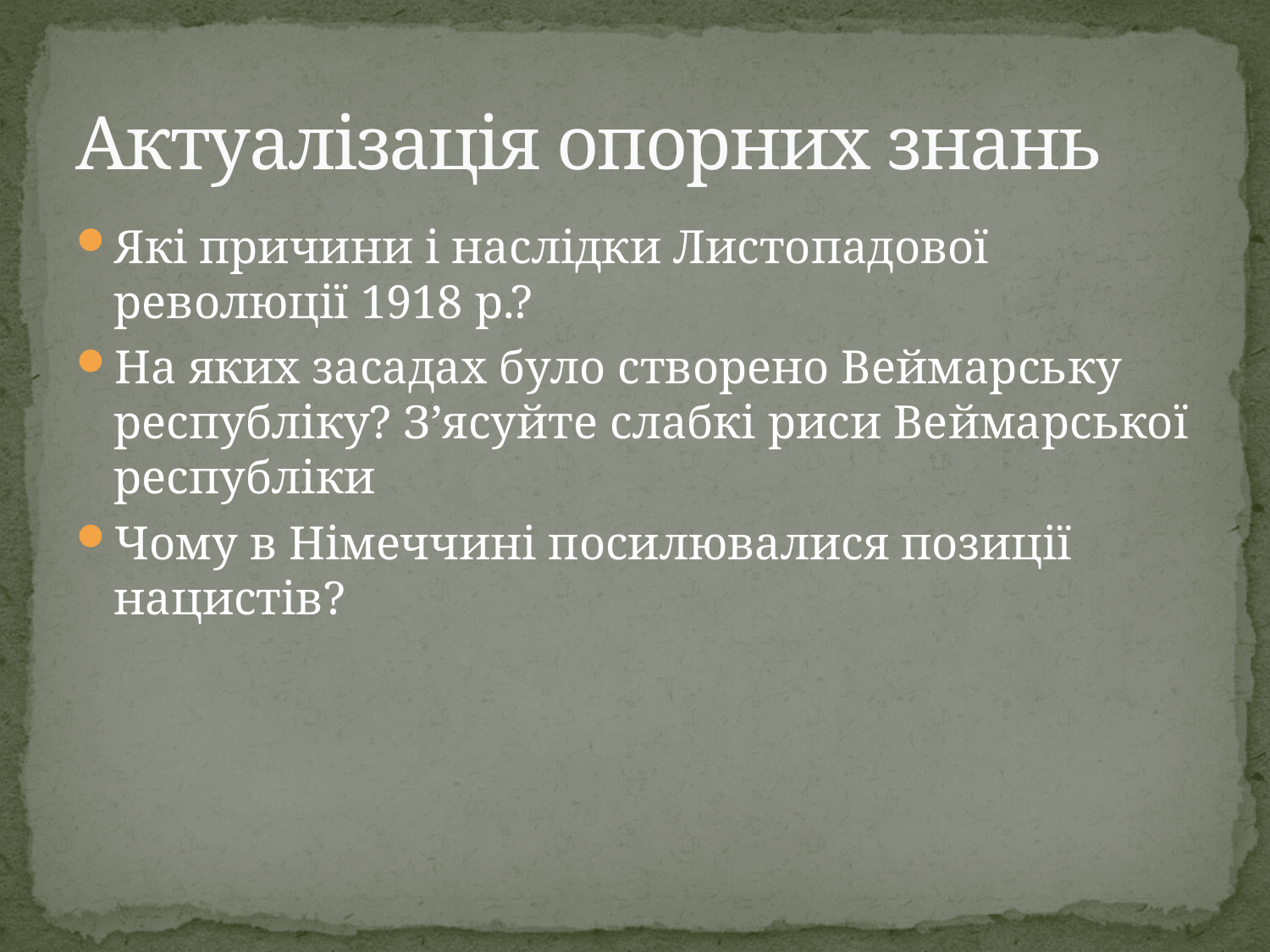

# Актуалізація опорних знань
Які причини і наслідки Листопадової революції 1918 р.?
На яких засадах було створено Веймарську республіку? З’ясуйте слабкі риси Веймарської республіки
Чому в Німеччині посилювалися позиції нацистів?